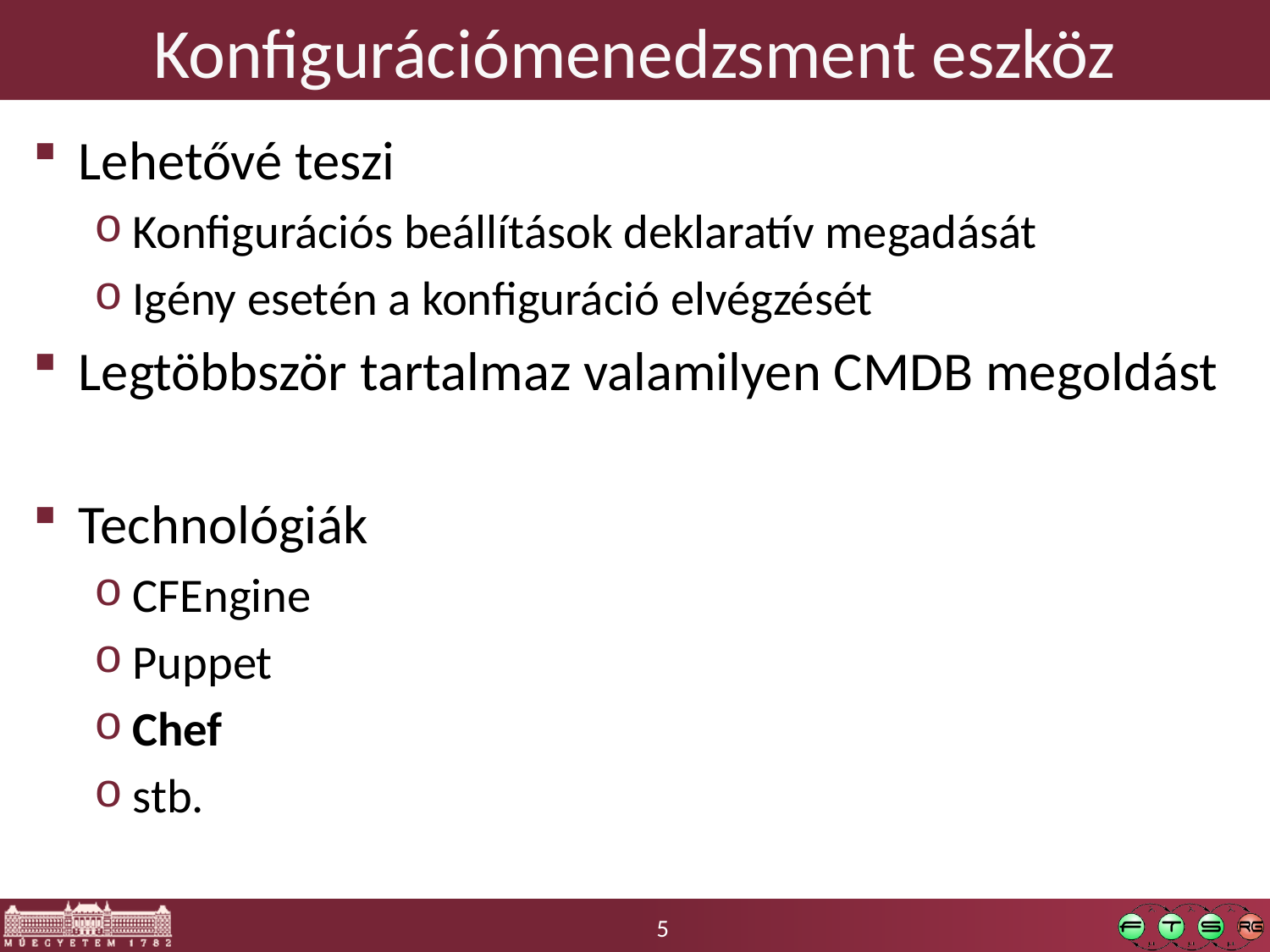

# Konfigurációmenedzsment eszköz
Lehetővé teszi
Konfigurációs beállítások deklaratív megadását
Igény esetén a konfiguráció elvégzését
Legtöbbször tartalmaz valamilyen CMDB megoldást

Technológiák
CFEngine
Puppet
Chef
stb.